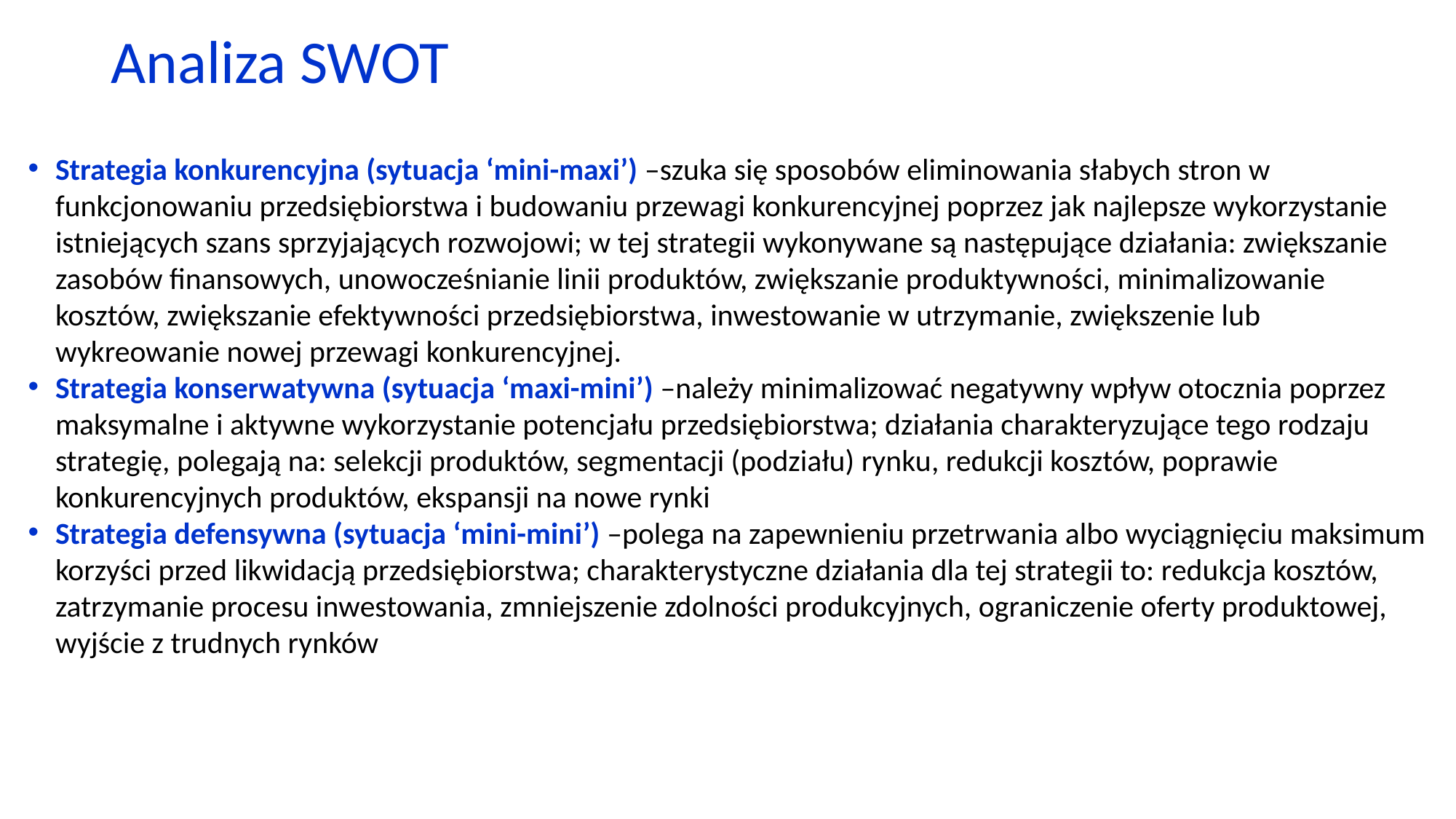

# Analiza SWOT
Strategia konkurencyjna (sytuacja ‘mini-maxi’) –szuka się sposobów eliminowania słabych stron w funkcjonowaniu przedsiębiorstwa i budowaniu przewagi konkurencyjnej poprzez jak najlepsze wykorzystanie istniejących szans sprzyjających rozwojowi; w tej strategii wykonywane są następujące działania: zwiększanie zasobów finansowych, unowocześnianie linii produktów, zwiększanie produktywności, minimalizowanie kosztów, zwiększanie efektywności przedsiębiorstwa, inwestowanie w utrzymanie, zwiększenie lub wykreowanie nowej przewagi konkurencyjnej.
Strategia konserwatywna (sytuacja ‘maxi-mini’) –należy minimalizować negatywny wpływ otocznia poprzez maksymalne i aktywne wykorzystanie potencjału przedsiębiorstwa; działania charakteryzujące tego rodzaju strategię, polegają na: selekcji produktów, segmentacji (podziału) rynku, redukcji kosztów, poprawie konkurencyjnych produktów, ekspansji na nowe rynki
Strategia defensywna (sytuacja ‘mini-mini’) –polega na zapewnieniu przetrwania albo wyciągnięciu maksimum korzyści przed likwidacją przedsiębiorstwa; charakterystyczne działania dla tej strategii to: redukcja kosztów, zatrzymanie procesu inwestowania, zmniejszenie zdolności produkcyjnych, ograniczenie oferty produktowej, wyjście z trudnych rynków